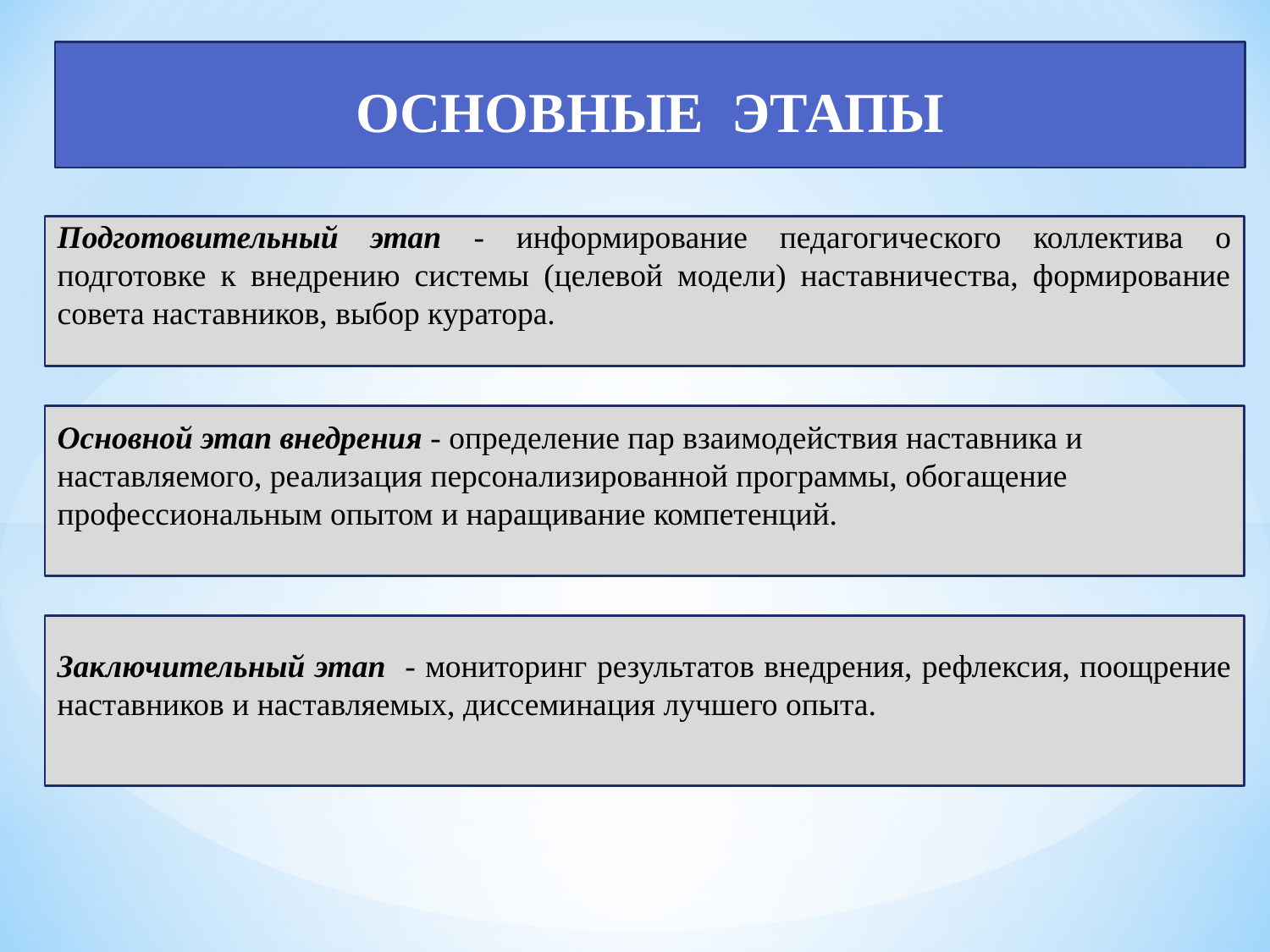

ОСНОВНЫЕ  ЭТАПЫ
Подготовительный этап - информирование педагогического коллектива о подготовке к внедрению системы (целевой модели) наставничества, формирование совета наставников, выбор куратора.

Основной этап внедрения - определение пар взаимодействия наставника и наставляемого, реализация персонализированной программы, обогащение профессиональным опытом и наращивание компетенций.

Заключительный этап  - мониторинг результатов внедрения, рефлексия, поощрение наставников и наставляемых, диссеминация лучшего опыта.